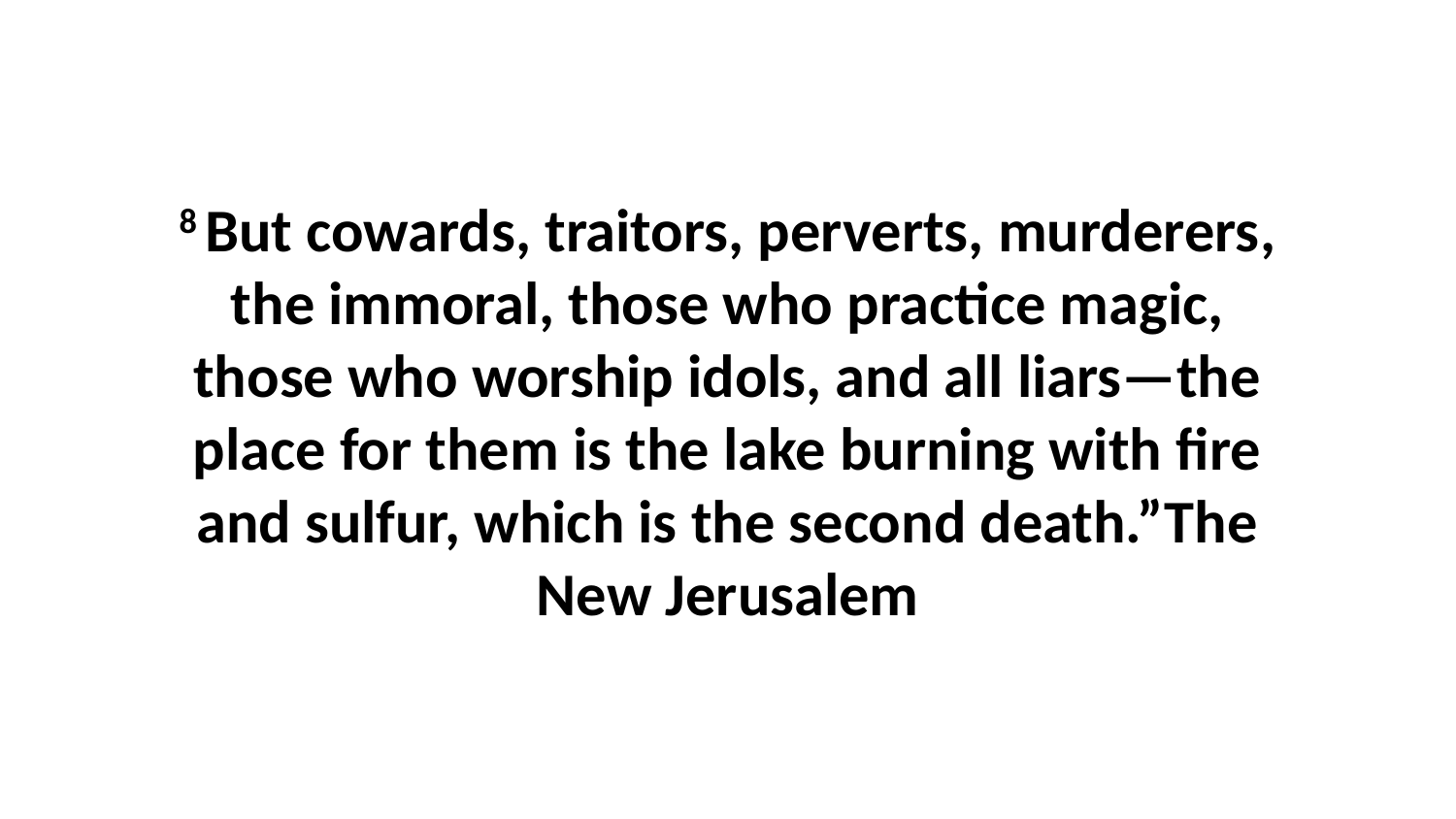

8 But cowards, traitors, perverts, murderers, the immoral, those who practice magic, those who worship idols, and all liars—the place for them is the lake burning with fire and sulfur, which is the second death.”The New Jerusalem